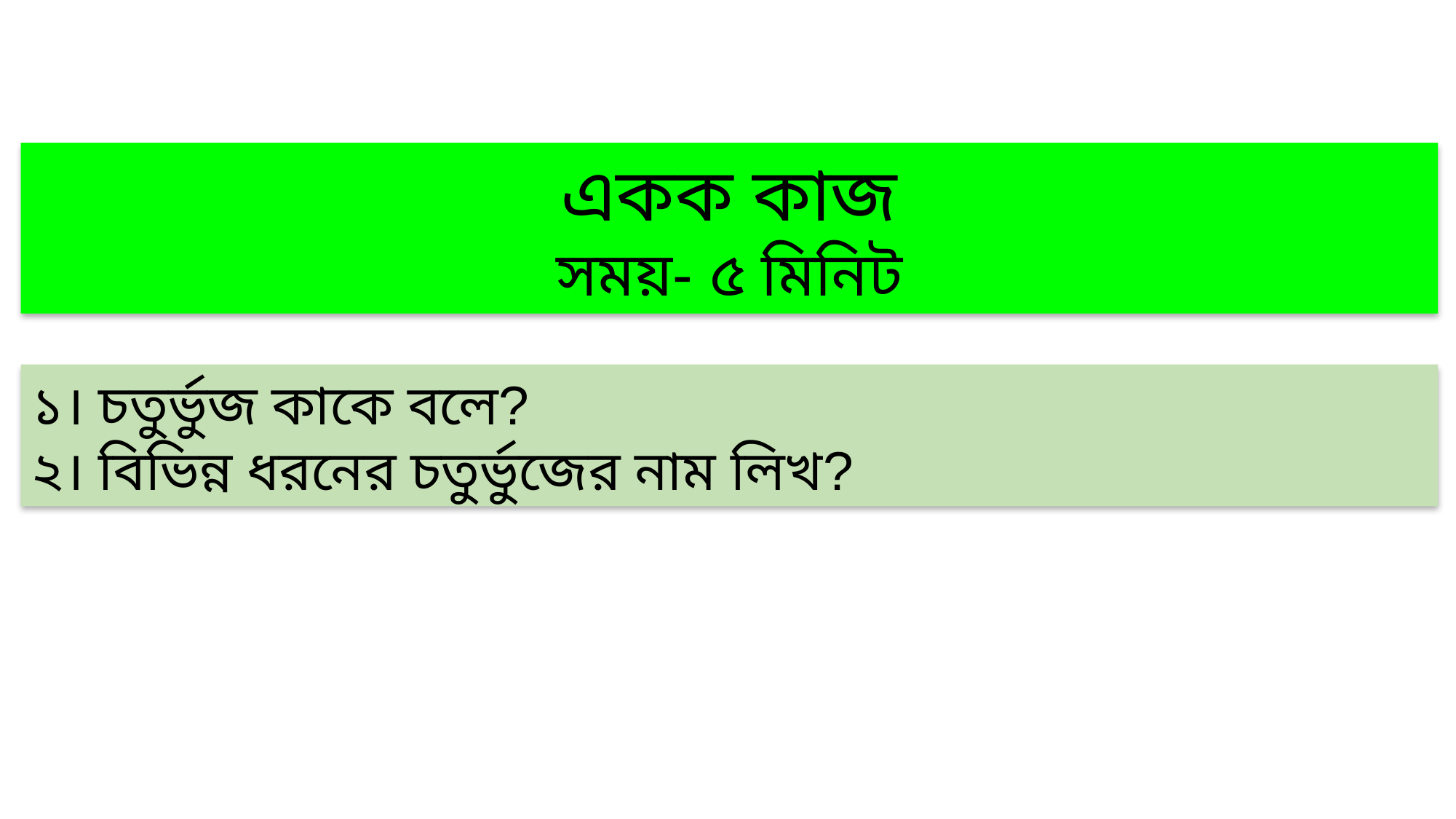

একক কাজ
সময়- ৫ মিনিট
১। চতুর্ভুজ কাকে বলে?
২। বিভিন্ন ধরনের চতুর্ভুজের নাম লিখ?